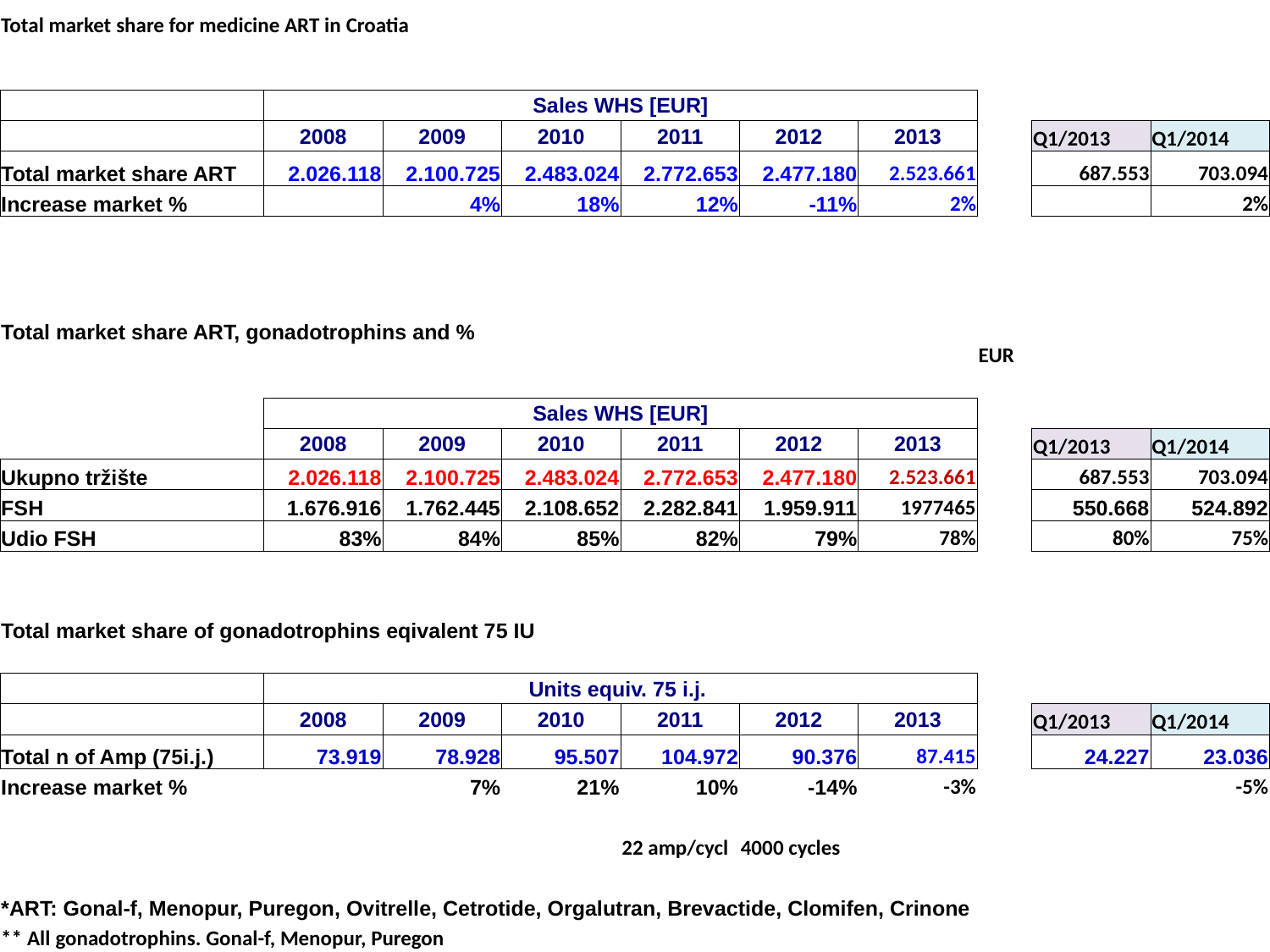

| Total market share for medicine ART in Croatia |  |  |  |  |  |  |  |  |  |
| --- | --- | --- | --- | --- | --- | --- | --- | --- | --- |
|  |  |  |  |  |  |  |  |  |  |
|  | Sales WHS [EUR] |  |  |  |  |  |  |  |  |
|  | 2008 | 2009 | 2010 | 2011 | 2012 | 2013 |  | Q1/2013 | Q1/2014 |
| Total market share ART | 2.026.118 | 2.100.725 | 2.483.024 | 2.772.653 | 2.477.180 | 2.523.661 |  | 687.553 | 703.094 |
| Increase market % |  | 4% | 18% | 12% | -11% | 2% |  |  | 2% |
|  |  |  |  |  |  |  |  |  |  |
|  |  |  |  |  |  |  |  |  |  |
|  |  |  |  |  |  |  |  |  |  |
| Total market share ART, gonadotrophins and % |  |  |  |  |  |  | EUR |  |  |
|  |  |  |  |  |  |  |  |  |  |
|  | Sales WHS [EUR] |  |  |  |  |  |  |  |  |
|  | 2008 | 2009 | 2010 | 2011 | 2012 | 2013 |  | Q1/2013 | Q1/2014 |
| Ukupno tržište | 2.026.118 | 2.100.725 | 2.483.024 | 2.772.653 | 2.477.180 | 2.523.661 |  | 687.553 | 703.094 |
| FSH | 1.676.916 | 1.762.445 | 2.108.652 | 2.282.841 | 1.959.911 | 1977465 |  | 550.668 | 524.892 |
| Udio FSH | 83% | 84% | 85% | 82% | 79% | 78% |  | 80% | 75% |
|  |  |  |  |  |  |  |  |  |  |
|  |  |  |  |  |  |  |  |  |  |
| Total market share of gonadotrophins eqivalent 75 IU |  |  |  |  |  |  |  |  |  |
|  |  |  |  |  |  |  |  |  |  |
|  | Units equiv. 75 i.j. |  |  |  |  |  |  |  |  |
|  | 2008 | 2009 | 2010 | 2011 | 2012 | 2013 |  | Q1/2013 | Q1/2014 |
| Total n of Amp (75i.j.) | 73.919 | 78.928 | 95.507 | 104.972 | 90.376 | 87.415 |  | 24.227 | 23.036 |
| Increase market % |  | 7% | 21% | 10% | -14% | -3% |  |  | -5% |
|  |  |  |  |  |  |  |  |  |  |
|  |  |  |  | 22 amp/cycl | 4000 cycles |  |  |  |  |
| \*ART: Gonal-f, Menopur, Puregon, Ovitrelle, Cetrotide, Orgalutran, Brevactide, Clomifen, Crinone |  |  |  |  |  |  |  |  |  |
| \*\* All gonadotrophins. Gonal-f, Menopur, Puregon |  |  |  |  |  |  |  |  |  |